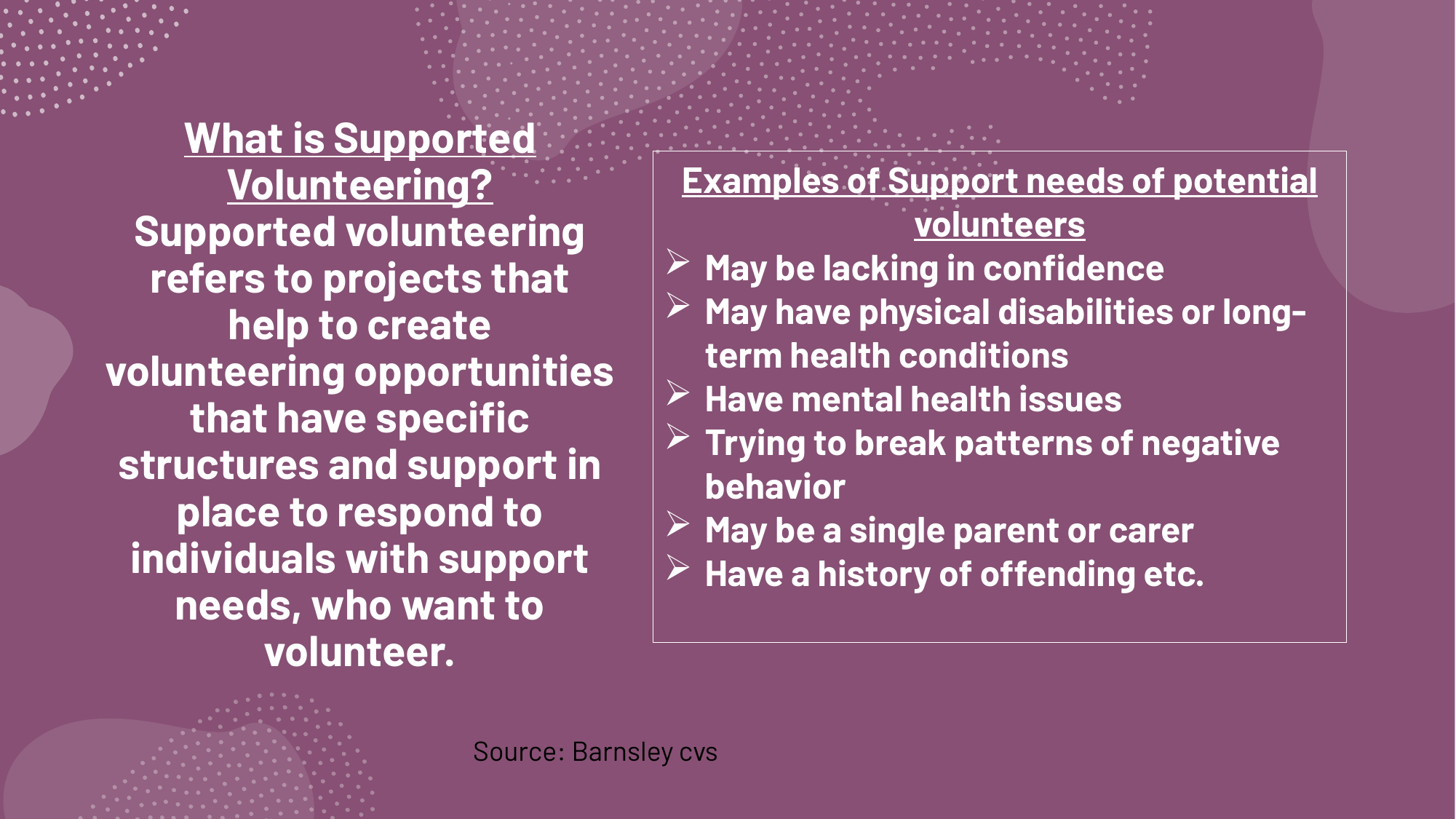

# What is Supported Volunteering? Supported volunteering refers to projects that help to create volunteering opportunities that have specific structures and support in place to respond to individuals with support needs, who want to volunteer.
Examples of Support needs of potential volunteers
May be lacking in confidence
May have physical disabilities or long-term health conditions
Have mental health issues
Trying to break patterns of negative behavior
May be a single parent or carer
Have a history of offending etc.

Source: Barnsley cvs